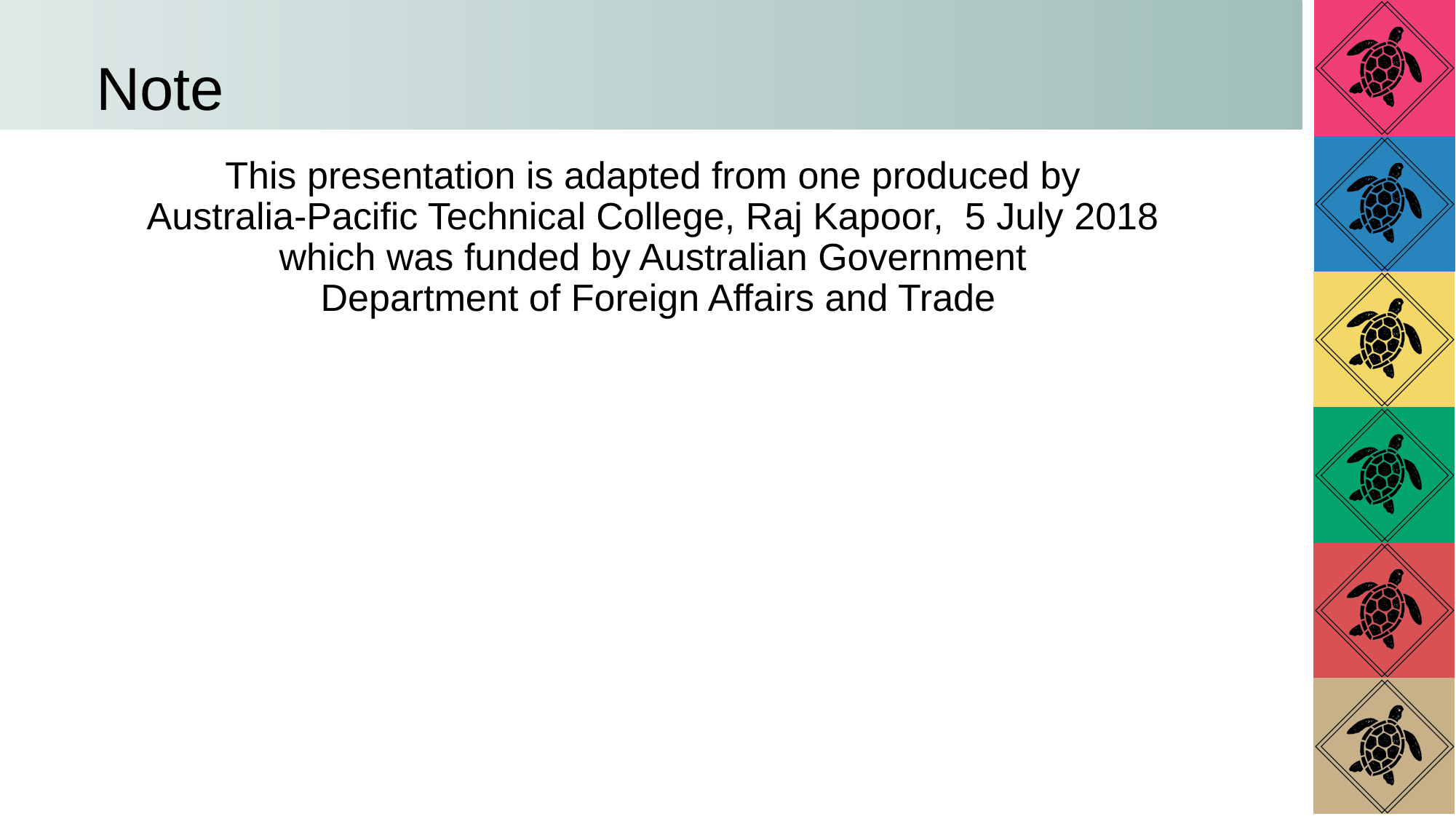

# Note
This presentation is adapted from one produced by
Australia-Pacific Technical College, Raj Kapoor,  5 July 2018
which was funded by Australian Government
Department of Foreign Affairs and Trade